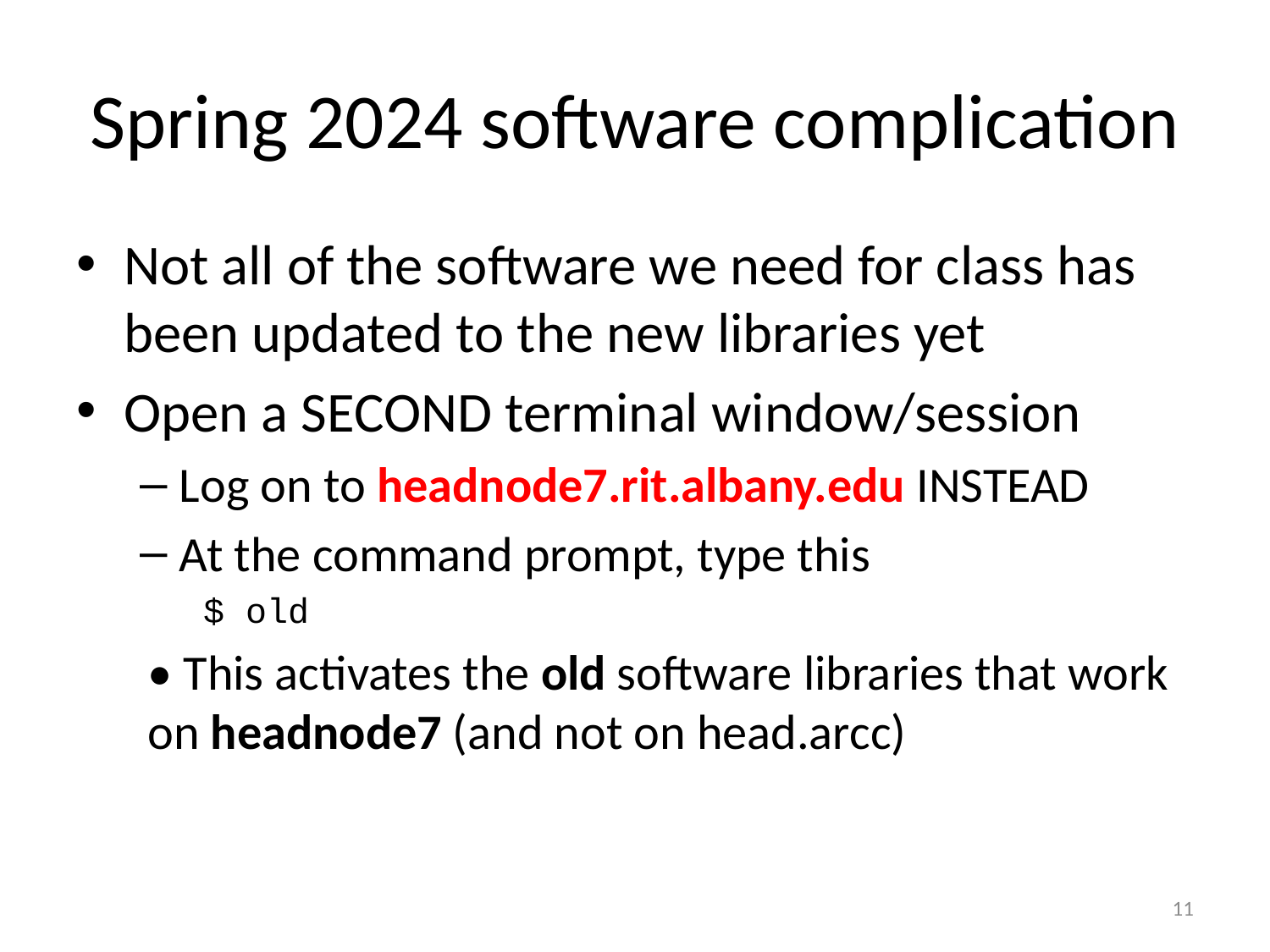

# Spring 2024 software complication
Not all of the software we need for class has been updated to the new libraries yet
Open a SECOND terminal window/session
Log on to headnode7.rit.albany.edu INSTEAD
At the command prompt, type this
$ old
• This activates the old software libraries that work on headnode7 (and not on head.arcc)
11